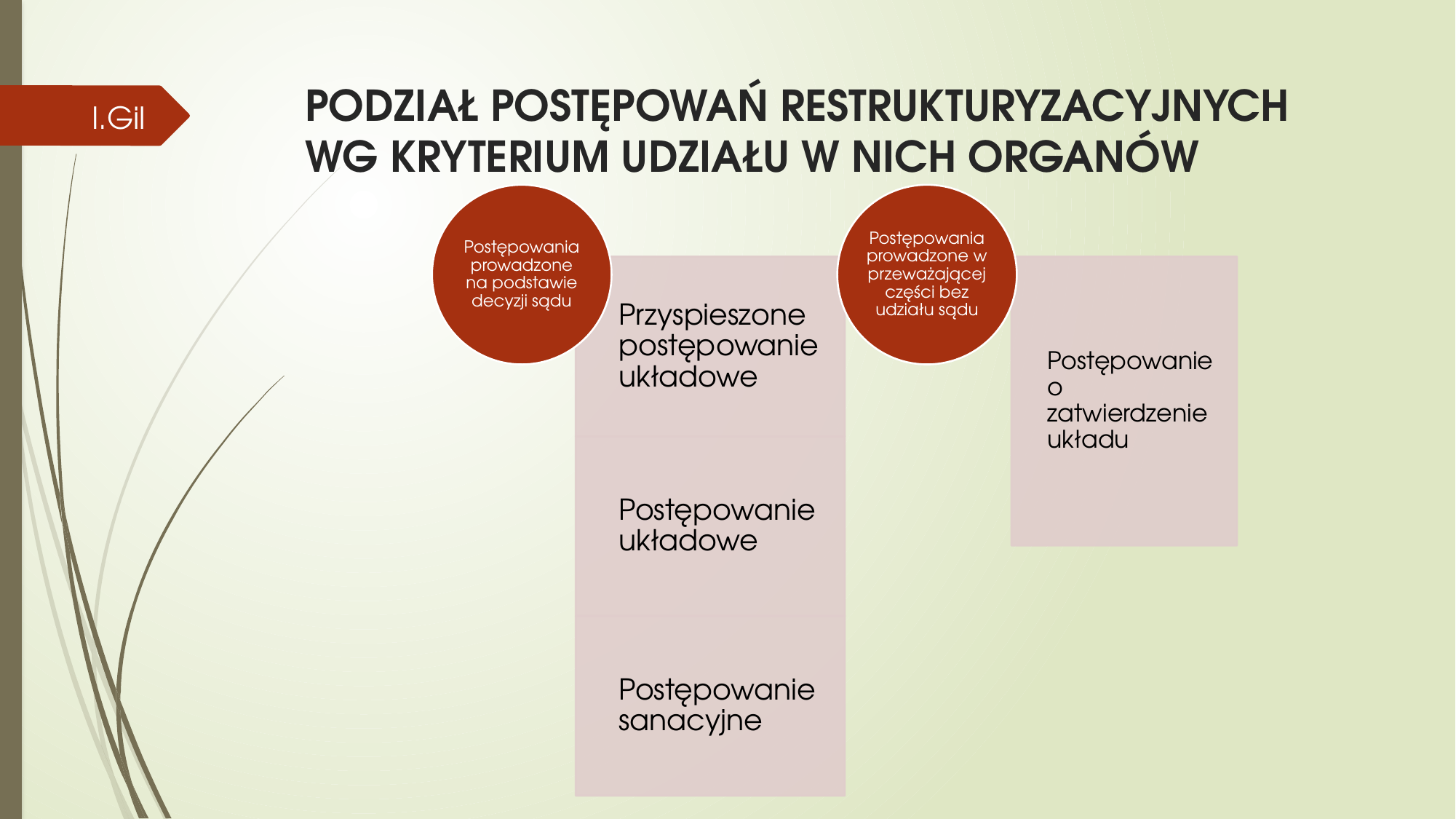

# PODZIAŁ POSTĘPOWAŃ RESTRUKTURYZACYJNYCH WG KRYTERIUM UDZIAŁU W NICH ORGANÓW
I.Gil
Przyspieszone postępowanie układowe
Postępowanie układowe
Postępowanie sanacyjne
Postępowania prowadzone na podstawie decyzji sądu
Postępowanie o zatwierdzenie układu
Postępowania prowadzone w przeważającej części bez udziału sądu